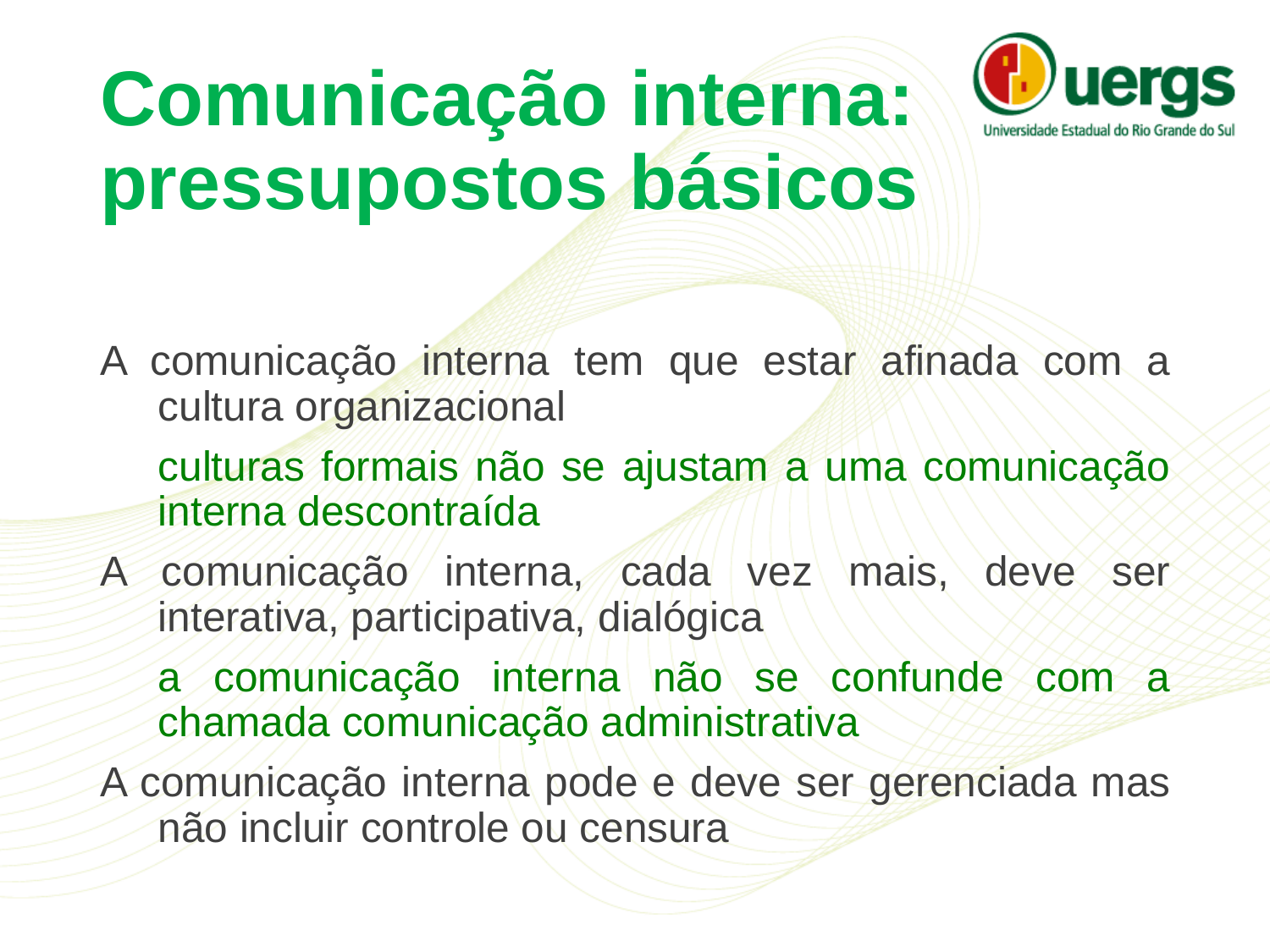

# Comunicação interna: pressupostos básicos

A comunicação interna tem que estar afinada com a cultura organizacional
	culturas formais não se ajustam a uma comunicação interna descontraída
A comunicação interna, cada vez mais, deve ser interativa, participativa, dialógica
	a comunicação interna não se confunde com a chamada comunicação administrativa
A comunicação interna pode e deve ser gerenciada mas não incluir controle ou censura